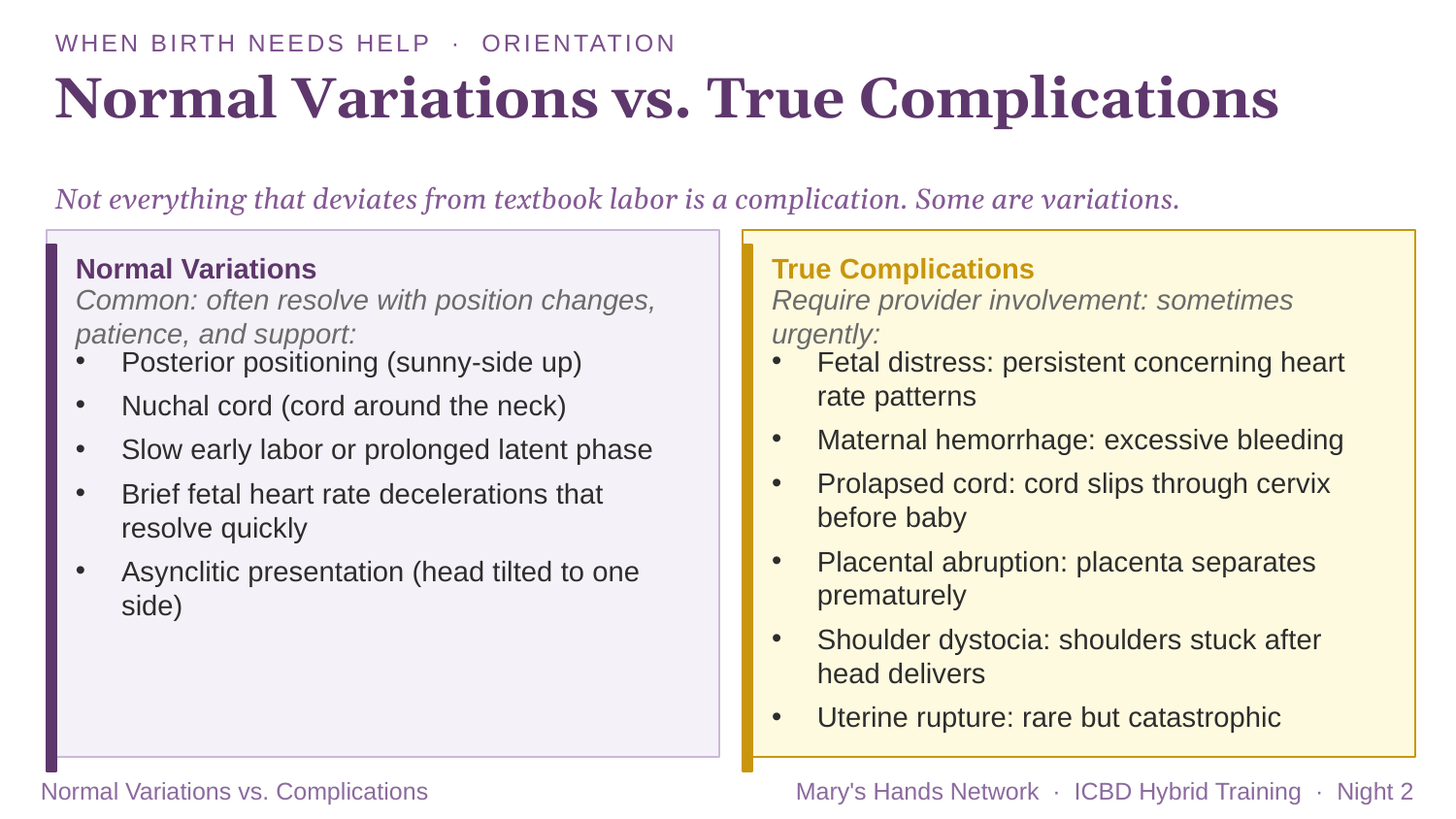

WHEN BIRTH NEEDS HELP  ·  ORIENTATION
Normal Variations vs. True Complications
Not everything that deviates from textbook labor is a complication. Some are variations.

Normal Variations
True Complications
Common: often resolve with position changes, patience, and support:
Require provider involvement: sometimes urgently:
Posterior positioning (sunny-side up)
Nuchal cord (cord around the neck)
Slow early labor or prolonged latent phase
Brief fetal heart rate decelerations that resolve quickly
Asynclitic presentation (head tilted to one side)
Fetal distress: persistent concerning heart rate patterns
Maternal hemorrhage: excessive bleeding
Prolapsed cord: cord slips through cervix before baby
Placental abruption: placenta separates prematurely
Shoulder dystocia: shoulders stuck after head delivers
Uterine rupture: rare but catastrophic
Normal Variations vs. Complications
Mary's Hands Network  ·  ICBD Hybrid Training  ·  Night 2